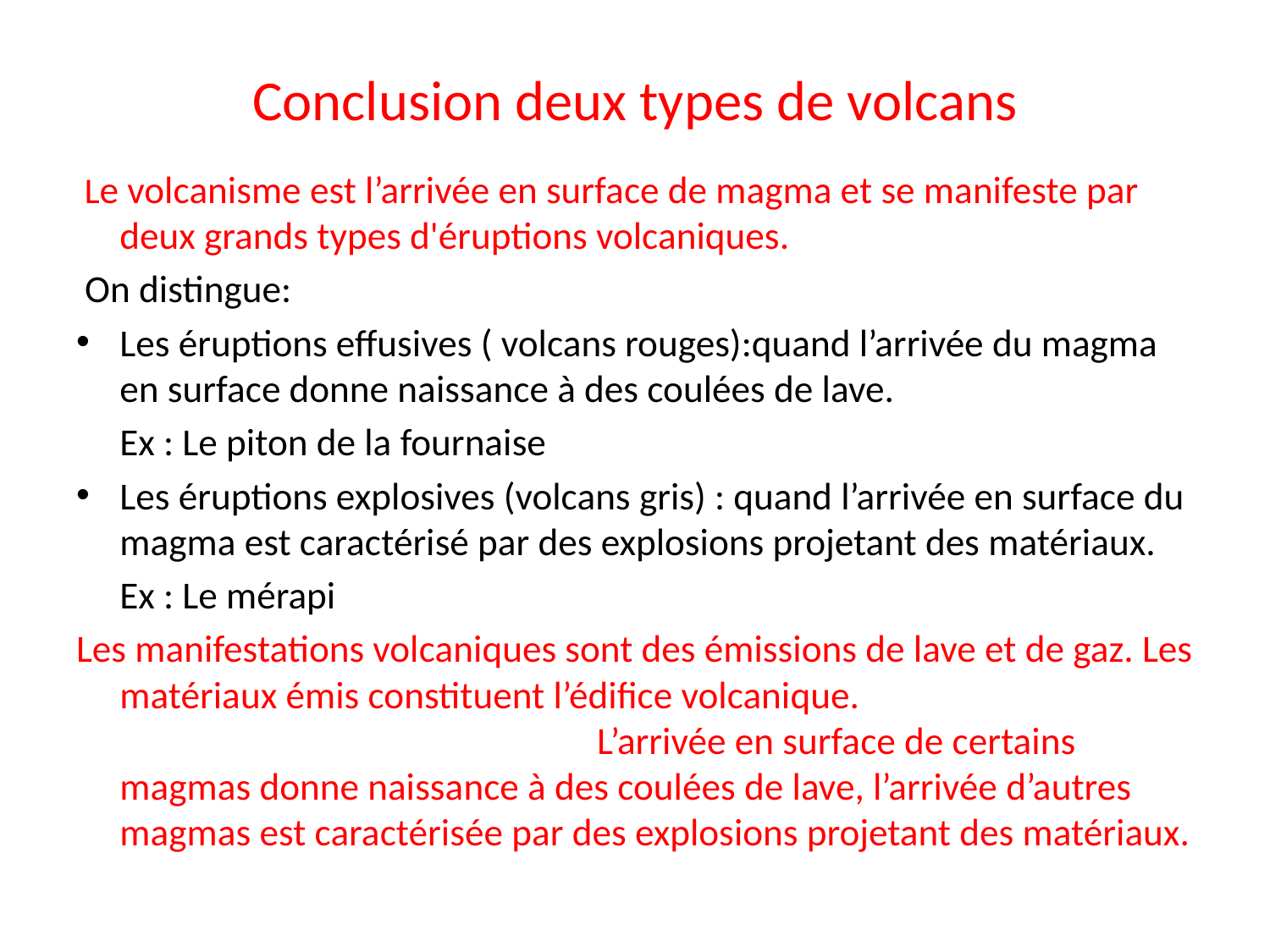

# Conclusion deux types de volcans
 Le volcanisme est l’arrivée en surface de magma et se manifeste par deux grands types d'éruptions volcaniques.
 On distingue:
Les éruptions effusives ( volcans rouges):quand l’arrivée du magma en surface donne naissance à des coulées de lave.
		Ex : Le piton de la fournaise
Les éruptions explosives (volcans gris) : quand l’arrivée en surface du magma est caractérisé par des explosions projetant des matériaux.
		Ex : Le mérapi
Les manifestations volcaniques sont des émissions de lave et de gaz. Les matériaux émis constituent l’édifice volcanique.                                                                                              L’arrivée en surface de certains magmas donne naissance à des coulées de lave, l’arrivée d’autres magmas est caractérisée par des explosions projetant des matériaux.